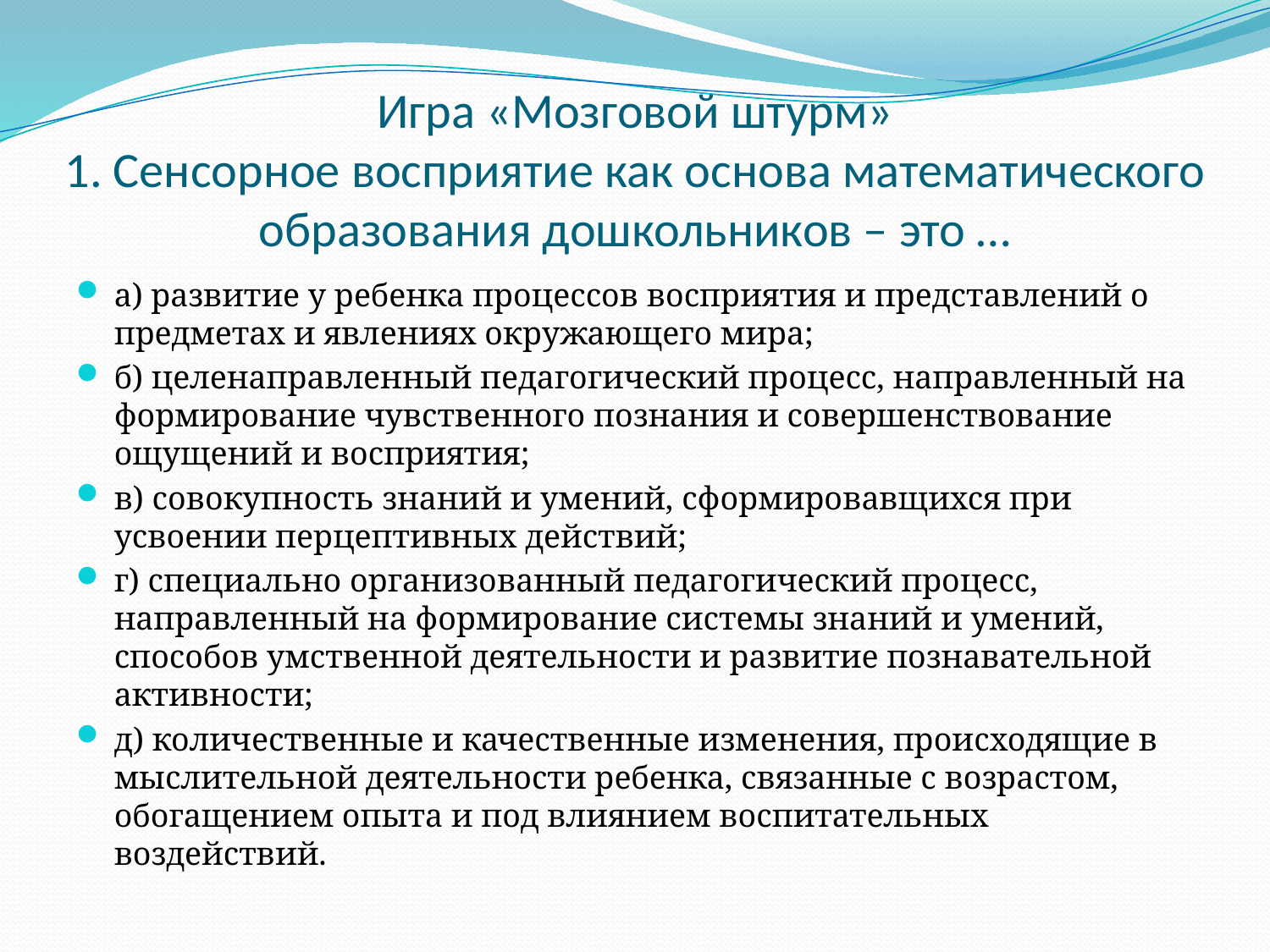

# Игра «Мозговой штурм» 1. Сенсорное восприятие как основа математического образования дошкольников – это …
а) развитие у ребенка процессов восприятия и представлений о предметах и явлениях окружающего мира;
б) целенаправленный педагогический процесс, направленный на формирование чувственного познания и совершенствование ощущений и восприятия;
в) совокупность знаний и умений, сформировавщихся при усвоении перцептивных действий;
г) специально организованный педагогический процесс, направленный на формирование системы знаний и умений, способов умственной деятельности и развитие познавательной активности;
д) количественные и качественные изменения, происходящие в мыслительной деятельности ребенка, связанные с возрастом, обогащением опыта и под влиянием воспитательных воздействий.